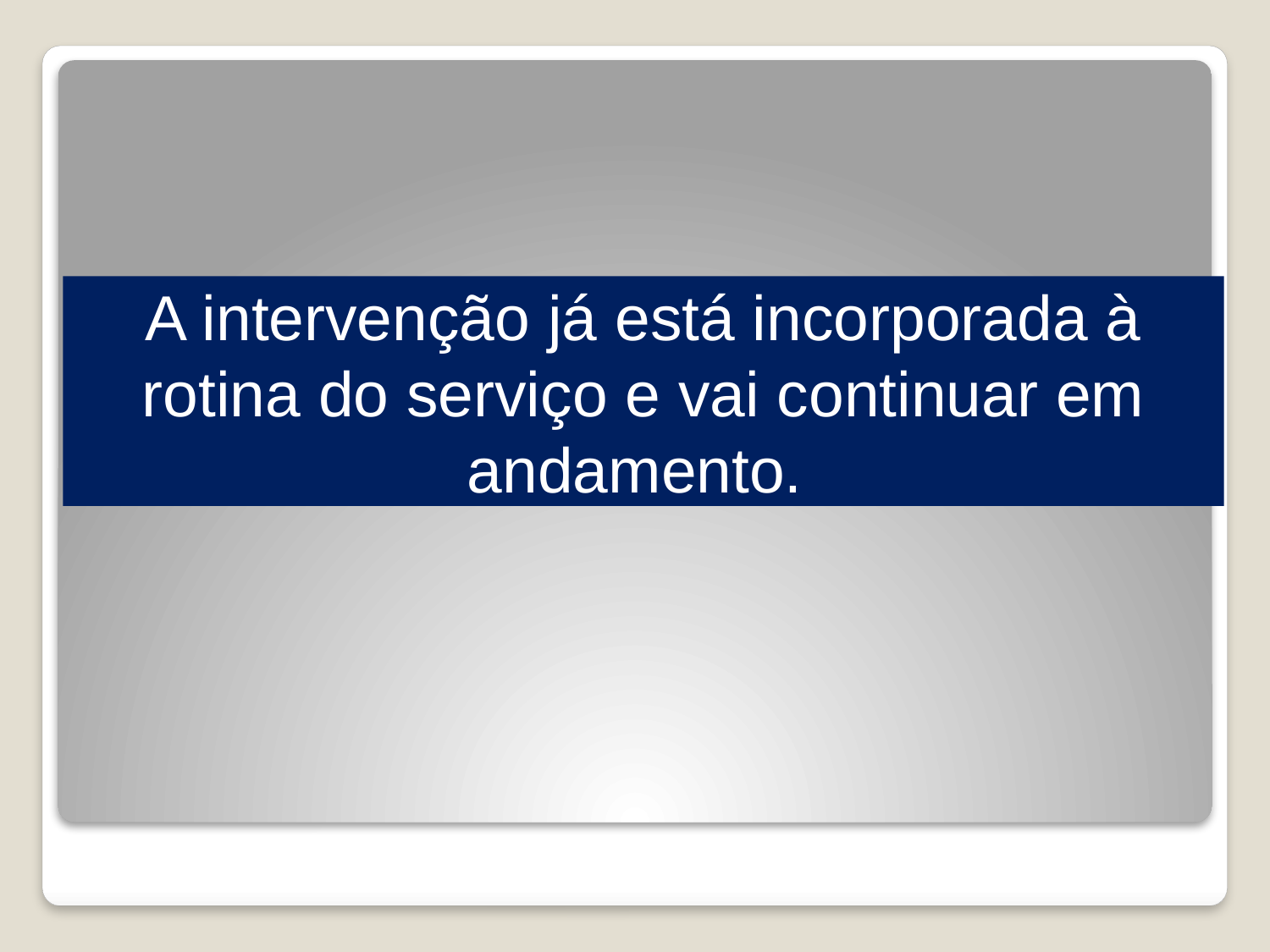

A intervenção já está incorporada à rotina do serviço e vai continuar em andamento.